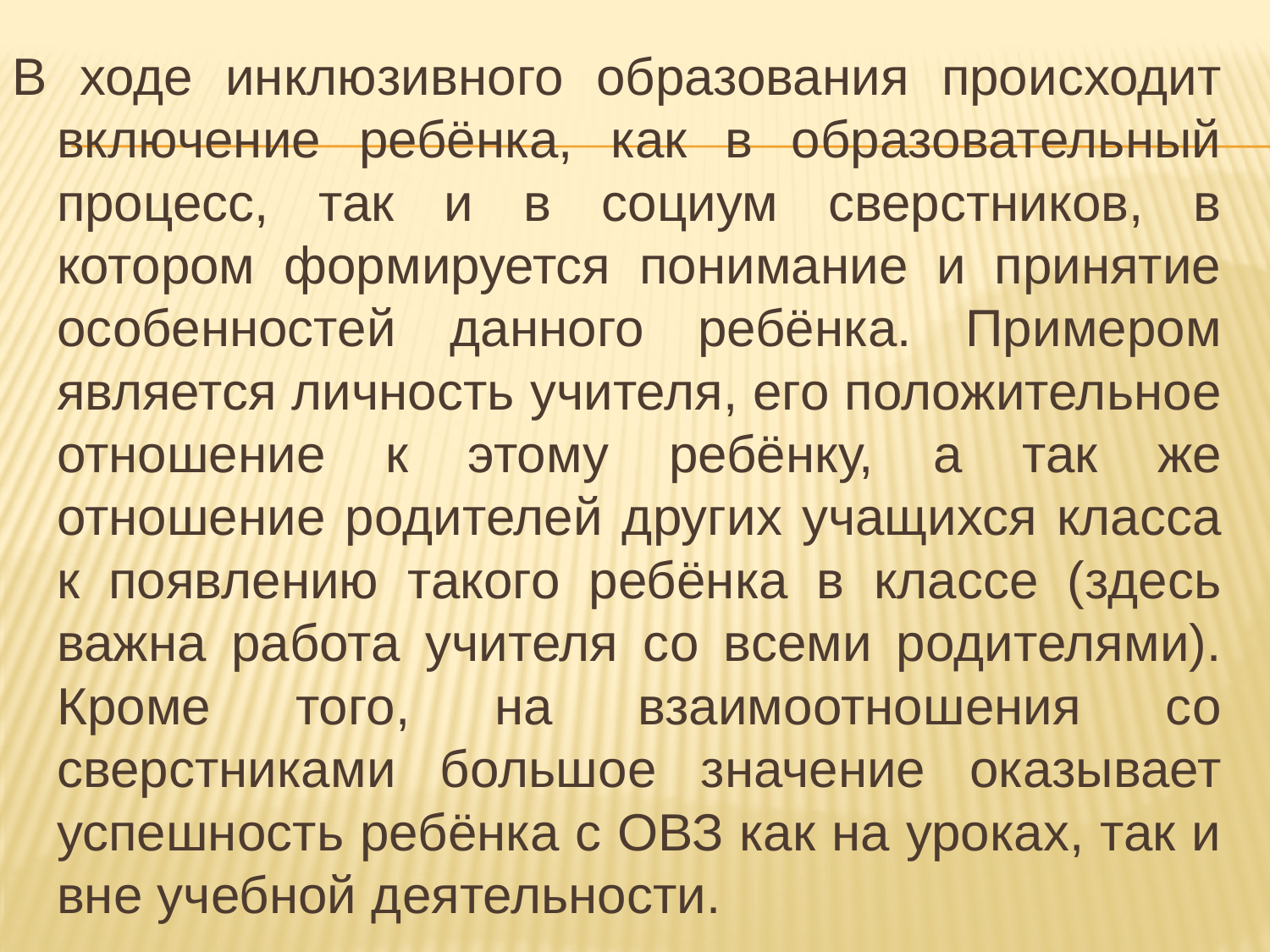

В ходе инклюзивного образования происходит включение ребёнка, как в образовательный процесс, так и в социум сверстников, в котором формируется понимание и принятие особенностей данного ребёнка. Примером является личность учителя, его положительное отношение к этому ребёнку, а так же отношение родителей других учащихся класса к появлению такого ребёнка в классе (здесь важна работа учителя со всеми родителями). Кроме того, на взаимоотношения со сверстниками большое значение оказывает успешность ребёнка с ОВЗ как на уроках, так и вне учебной деятельности.